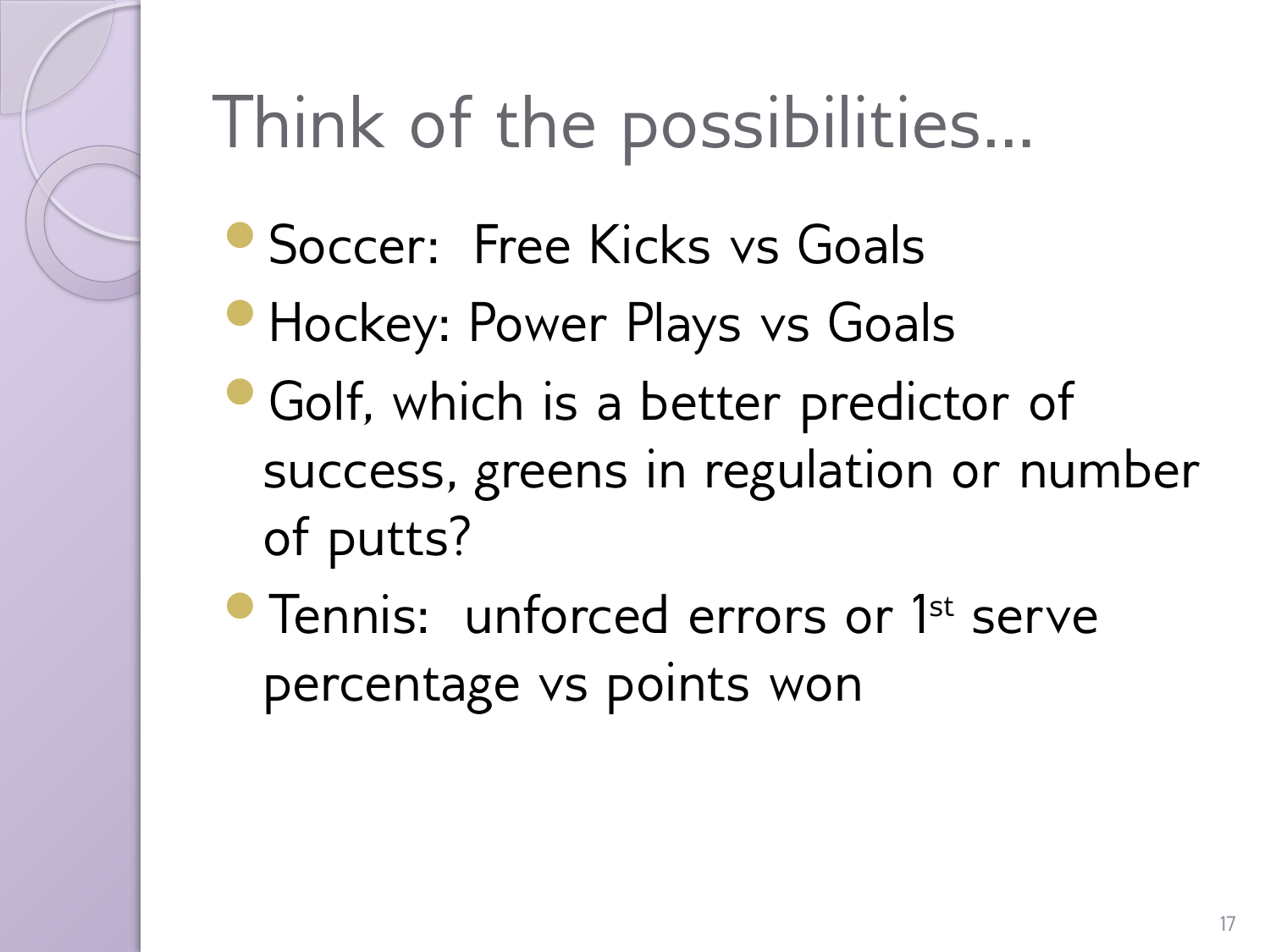

# Think of the possibilities…
Soccer:  Free Kicks vs Goals
Hockey: Power Plays vs Goals
Golf, which is a better predictor of success, greens in regulation or number of putts?
Tennis:  unforced errors or 1st serve percentage vs points won
17